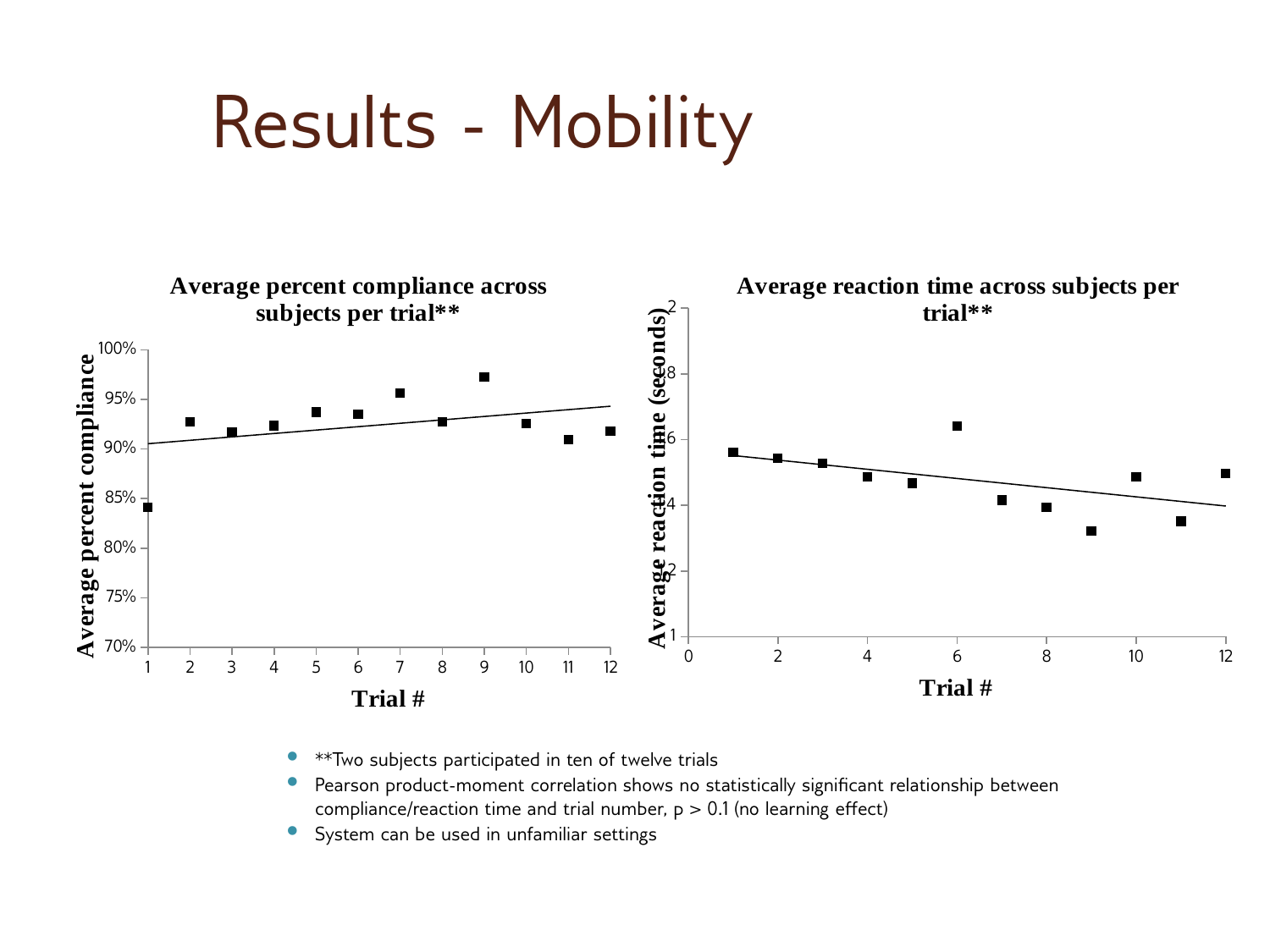

# Results - Mobility

### Chart: Average percent compliance across subjects per trial**

| Category |  |
|---|---|

### Chart: Average reaction time across subjects per trial**

| Category |  |
|---|---|
**Two subjects participated in ten of twelve trials
Pearson product-moment correlation shows no statistically significant relationship between compliance/reaction time and trial number, p > 0.1 (no learning effect)
System can be used in unfamiliar settings